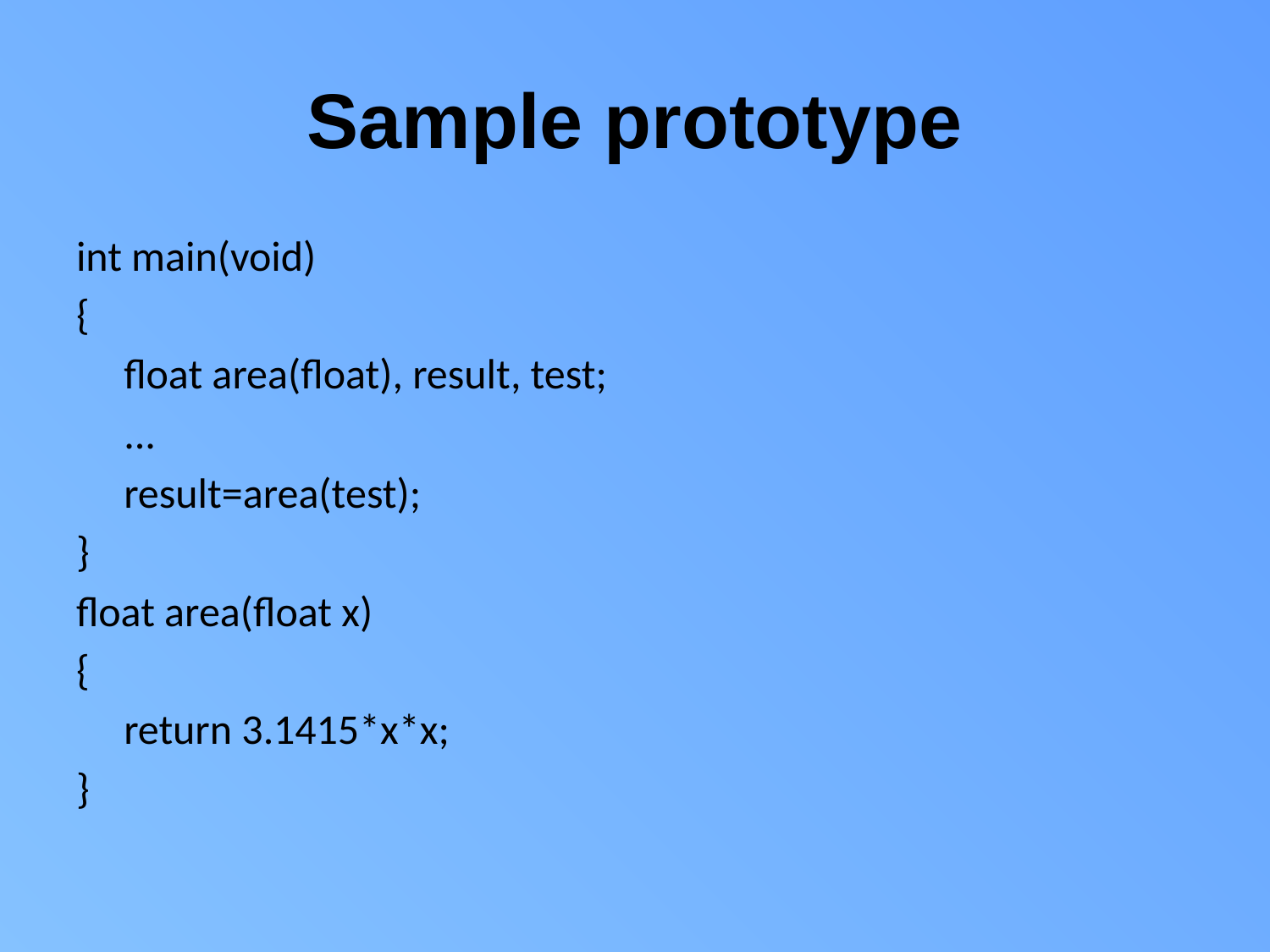

# Sample prototype
int main(void)
{
	float area(float), result, test;
	...
	result=area(test);
}
float area(float x)
{
	return 3.1415*x*x;
}